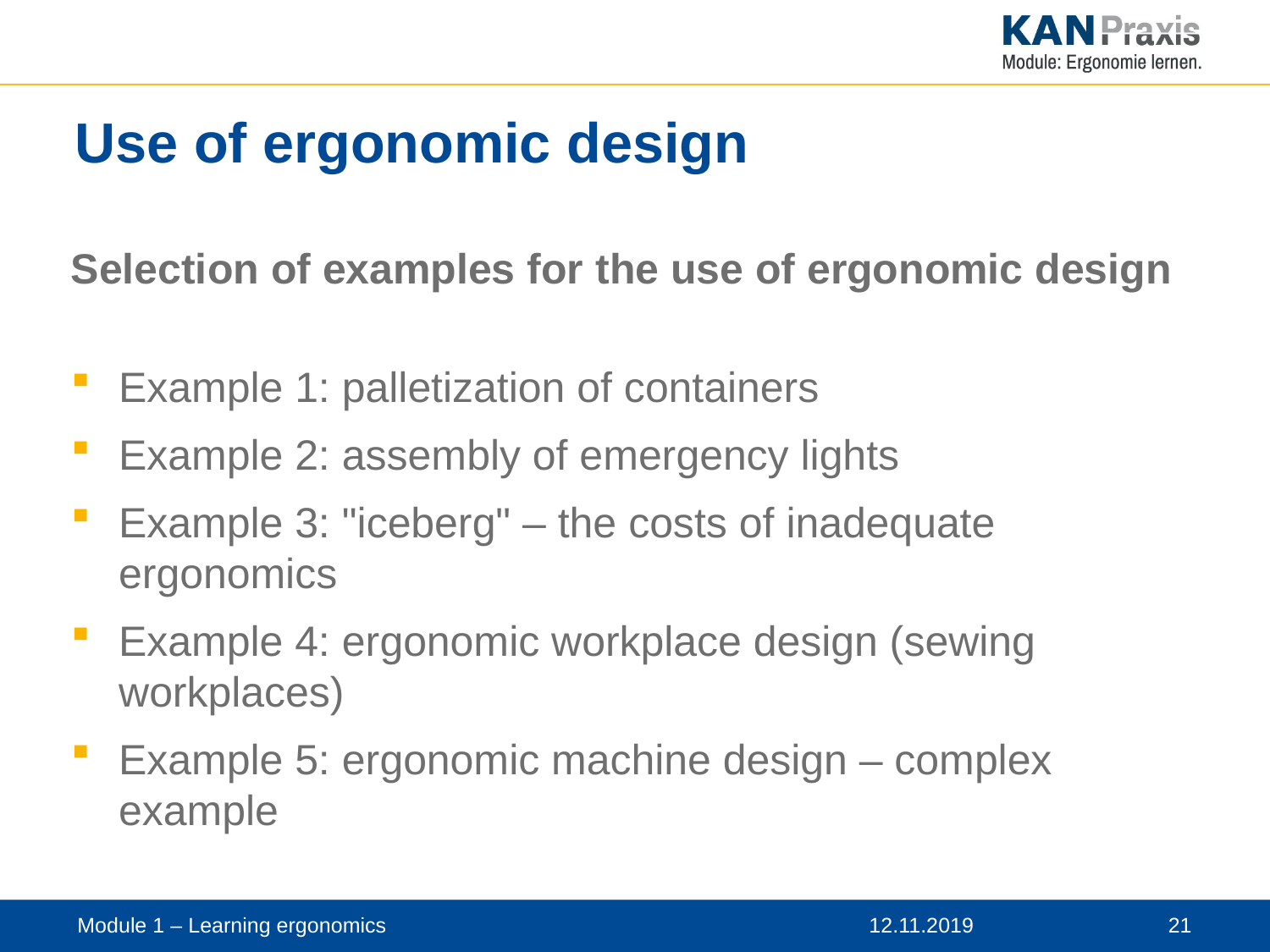

# Use of ergonomic design
Selection of examples for the use of ergonomic design

Example 1: palletization of containers
Example 2: assembly of emergency lights
Example 3: "iceberg" – the costs of inadequate ergonomics
Example 4: ergonomic workplace design (sewing workplaces)
Example 5: ergonomic machine design – complex example

Module 1 – Learning ergonomics
12.11.2019
 21